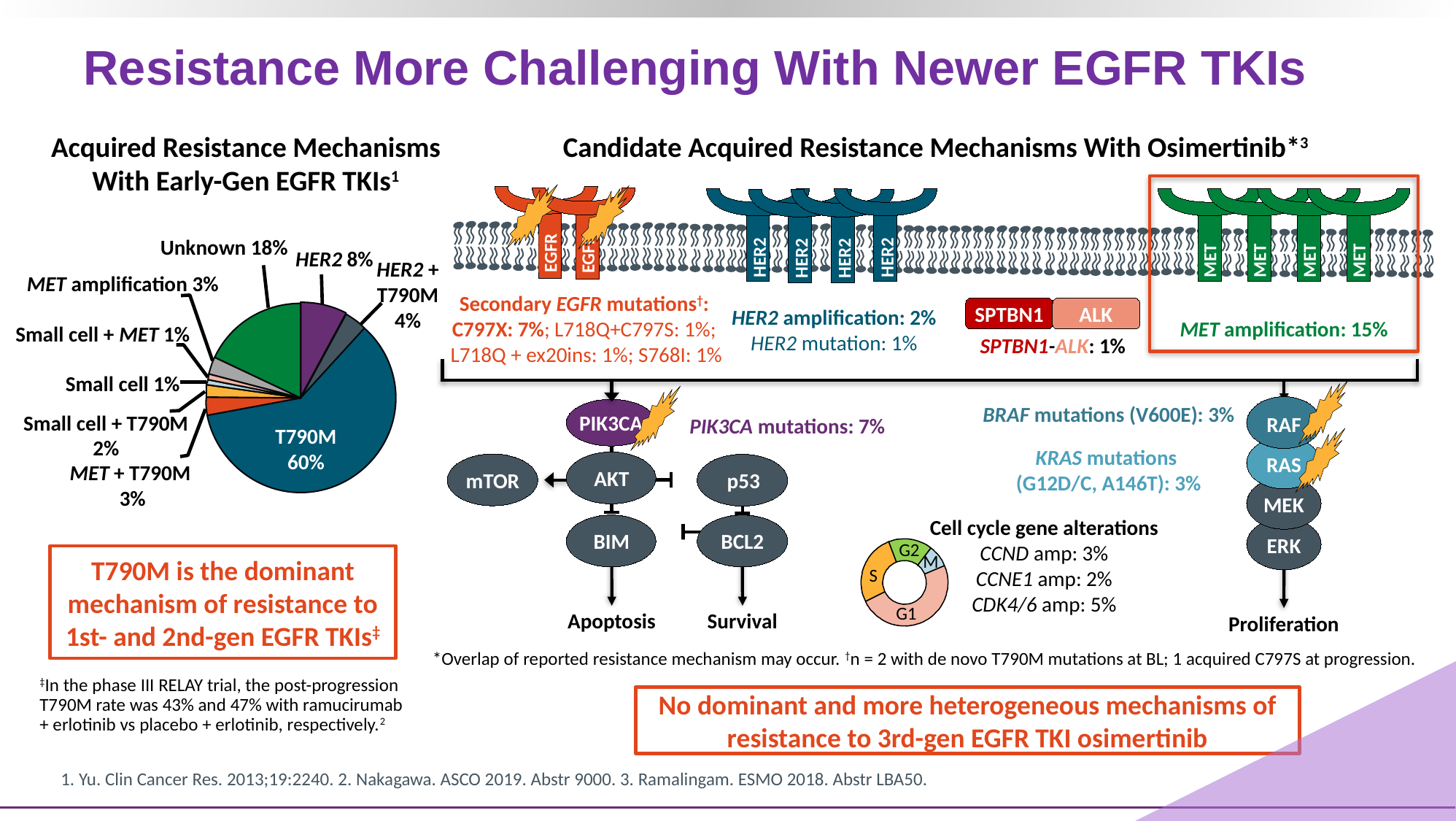

# Resistance More Challenging With Newer EGFR TKIs
Candidate Acquired Resistance Mechanisms With Osimertinib*3
Acquired Resistance Mechanisms With Early-Gen EGFR TKIs1

MET

MET

MET

MET

EGFR

EGFR

Unknown 18%
HER2 8%
HER2
HER2
HER2
HER2
HER2 + T790M
4%
MET amplification 3%

MET amplification: 15%
Secondary EGFR mutations†:
C797X: 7%; L718Q+C797S: 1%;
L718Q + ex20ins: 1%; S768I: 1%

HER2 amplification: 2%
HER2 mutation: 1%

SPTBN1
ALK

Small cell + MET 1%

SPTBN1-ALK: 1%

Small cell 1%

BRAF mutations (V600E): 3%

RAF

PIK3CA
Small cell + T790M 2%
PIK3CA mutations: 7%

T790M
60%

RAS
KRAS mutations
(G12D/C, A146T): 3%

AKT

mTOR
MET + T790M
3%

p53

MEK

Cell cycle gene alterations
CCND amp: 3%
CCNE1 amp: 2%
CDK4/6 amp: 5%

BIM

BCL2

ERK

G2

M
S
G1
T790M is the dominant mechanism of resistance to 1st- and 2nd-gen EGFR TKIs‡

Apoptosis
Survival
Proliferation
*Overlap of reported resistance mechanism may occur. †n = 2 with de novo T790M mutations at BL; 1 acquired C797S at progression.
‡In the phase III RELAY trial, the post-progression T790M rate was 43% and 47% with ramucirumab + erlotinib vs placebo + erlotinib, respectively.2
No dominant and more heterogeneous mechanisms of resistance to 3rd-gen EGFR TKI osimertinib
1. Yu. Clin Cancer Res. 2013;19:2240. 2. Nakagawa. ASCO 2019. Abstr 9000. 3. Ramalingam. ESMO 2018. Abstr LBA50.